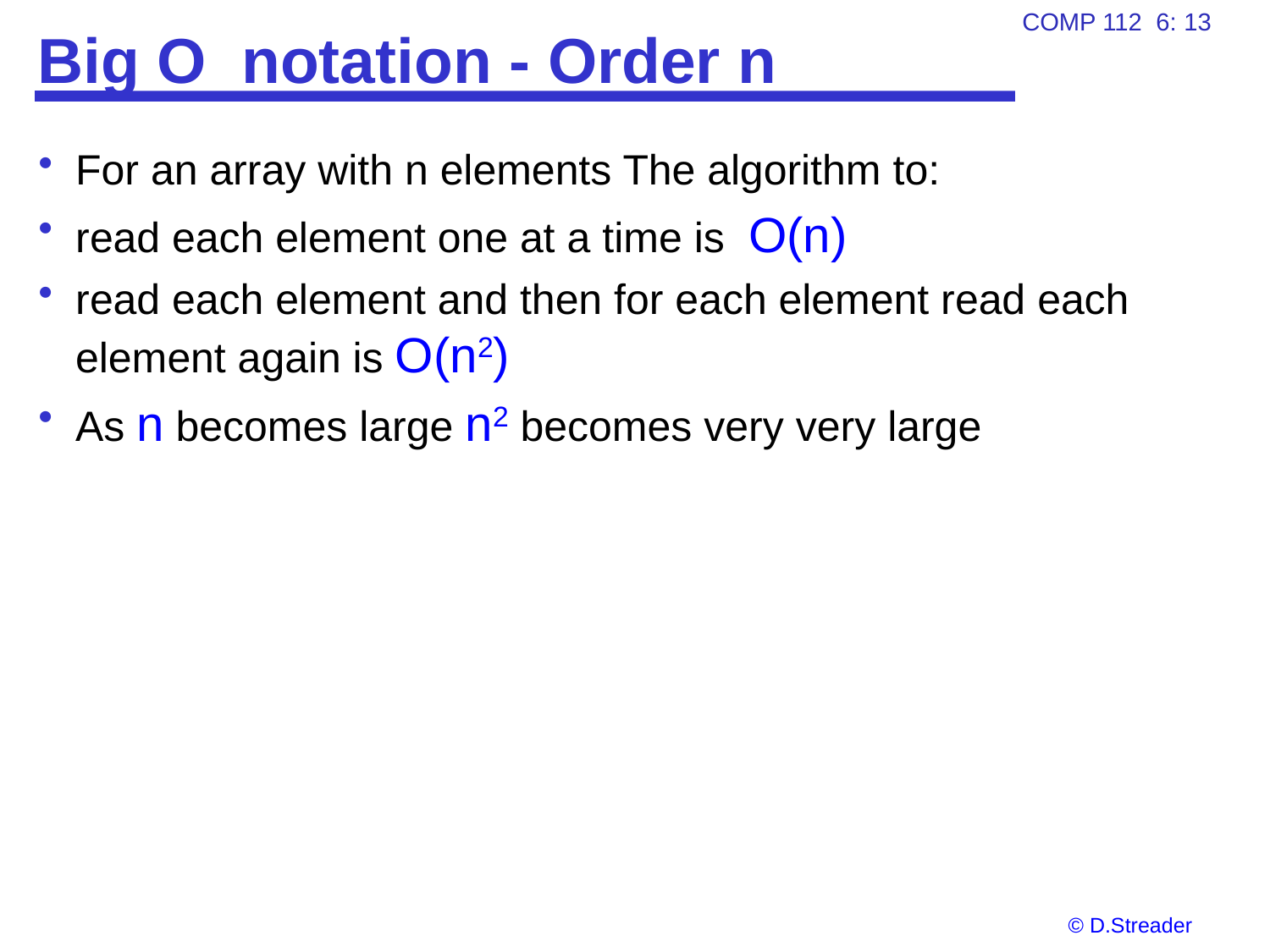

# Big O  notation - Order n
For an array with n elements The algorithm to:
read each element one at a time is  O(n)
read each element and then for each element read each element again is O(n2)
As n becomes large n2 becomes very very large